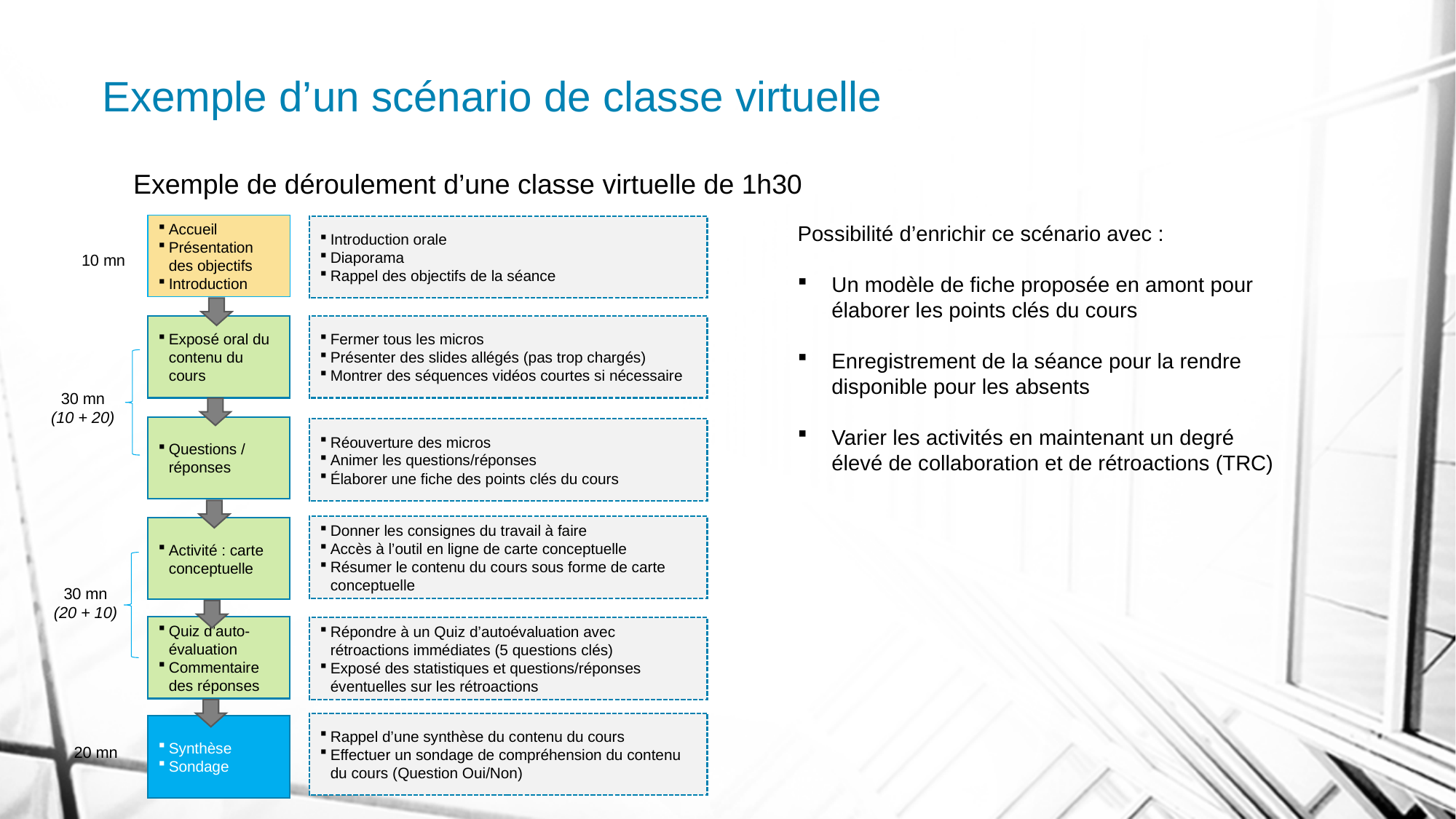

# Exemple d’un scénario de classe virtuelle
Exemple de déroulement d’une classe virtuelle de 1h30
Accueil
Présentation des objectifs
Introduction
Possibilité d’enrichir ce scénario avec :

Un modèle de fiche proposée en amont pour élaborer les points clés du cours

Enregistrement de la séance pour la rendre disponible pour les absents

Varier les activités en maintenant un degré élevé de collaboration et de rétroactions (TRC)

Introduction orale
Diaporama
Rappel des objectifs de la séance
10 mn

Exposé oral du contenu du cours
Fermer tous les micros
Présenter des slides allégés (pas trop chargés)
Montrer des séquences vidéos courtes si nécessaire

30 mn
(10 + 20)

Questions / réponses
Réouverture des micros
Animer les questions/réponses
Élaborer une fiche des points clés du cours

Donner les consignes du travail à faire
Accès à l’outil en ligne de carte conceptuelle
Résumer le contenu du cours sous forme de carte conceptuelle
Activité : carte conceptuelle

30 mn
(20 + 10)

Quiz d’auto-évaluation
Commentaire des réponses
Répondre à un Quiz d’autoévaluation avec rétroactions immédiates (5 questions clés)
Exposé des statistiques et questions/réponses éventuelles sur les rétroactions

Rappel d’une synthèse du contenu du cours
Effectuer un sondage de compréhension du contenu du cours (Question Oui/Non)
Synthèse
Sondage
20 mn